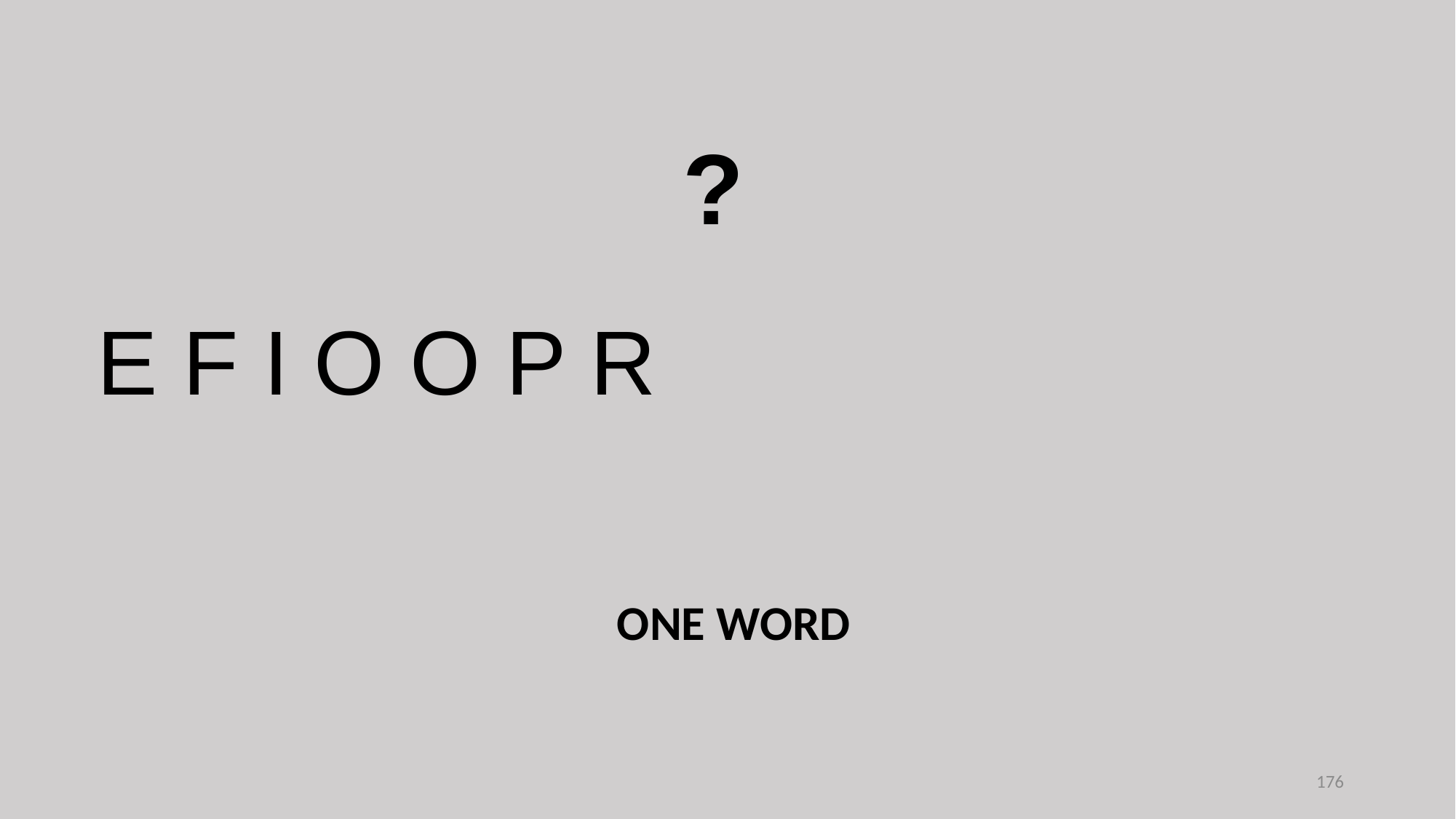

?
E F I O O P R
ONE WORD
176